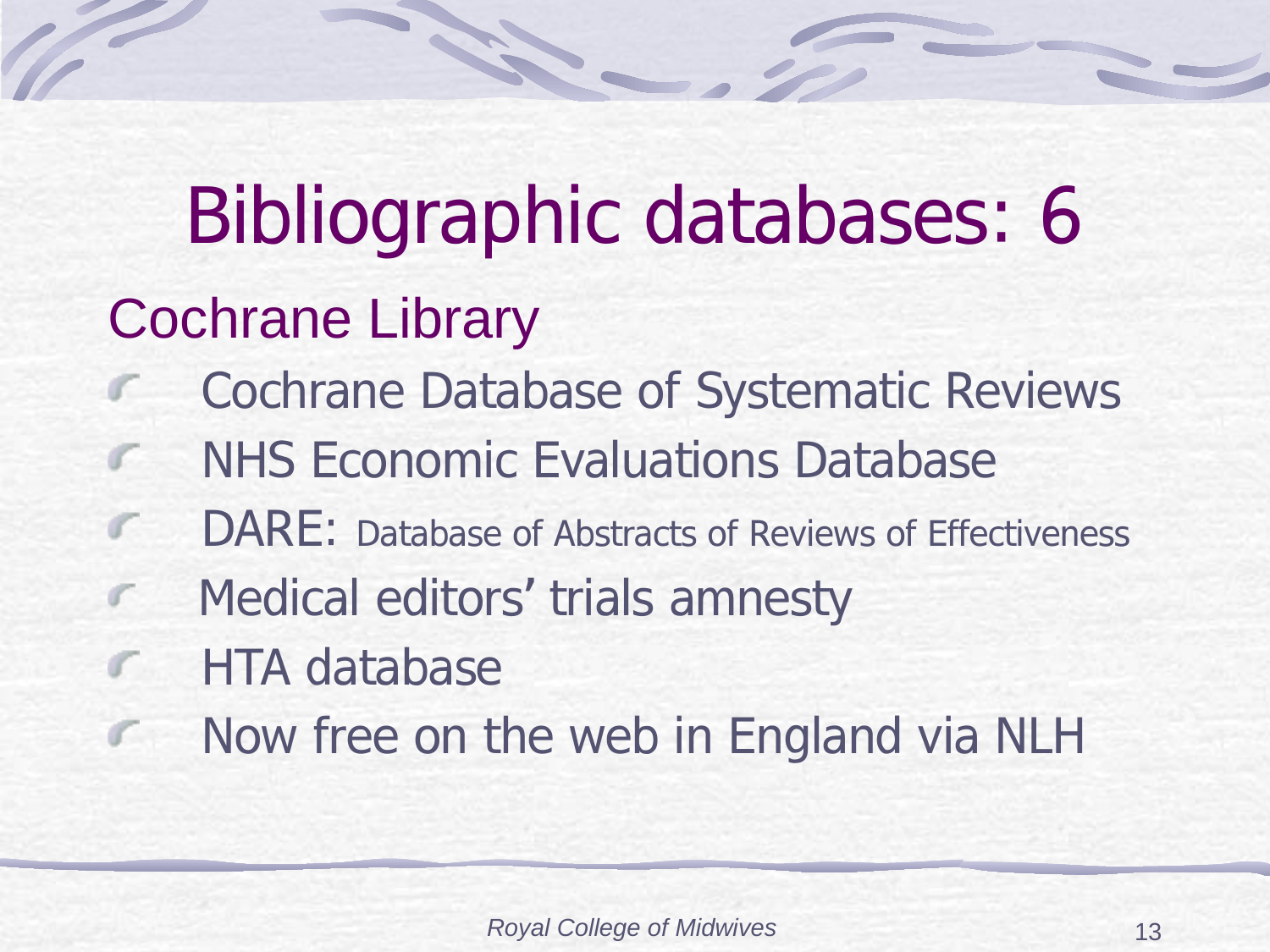

# Bibliographic databases: 6
Cochrane Library
   Cochrane Database of Systematic Reviews
   NHS Economic Evaluations Database
   DARE: Database of Abstracts of Reviews of Effectiveness
    Medical editors’ trials amnesty
   HTA database
   Now free on the web in England via NLH
Royal College of Midwives
13